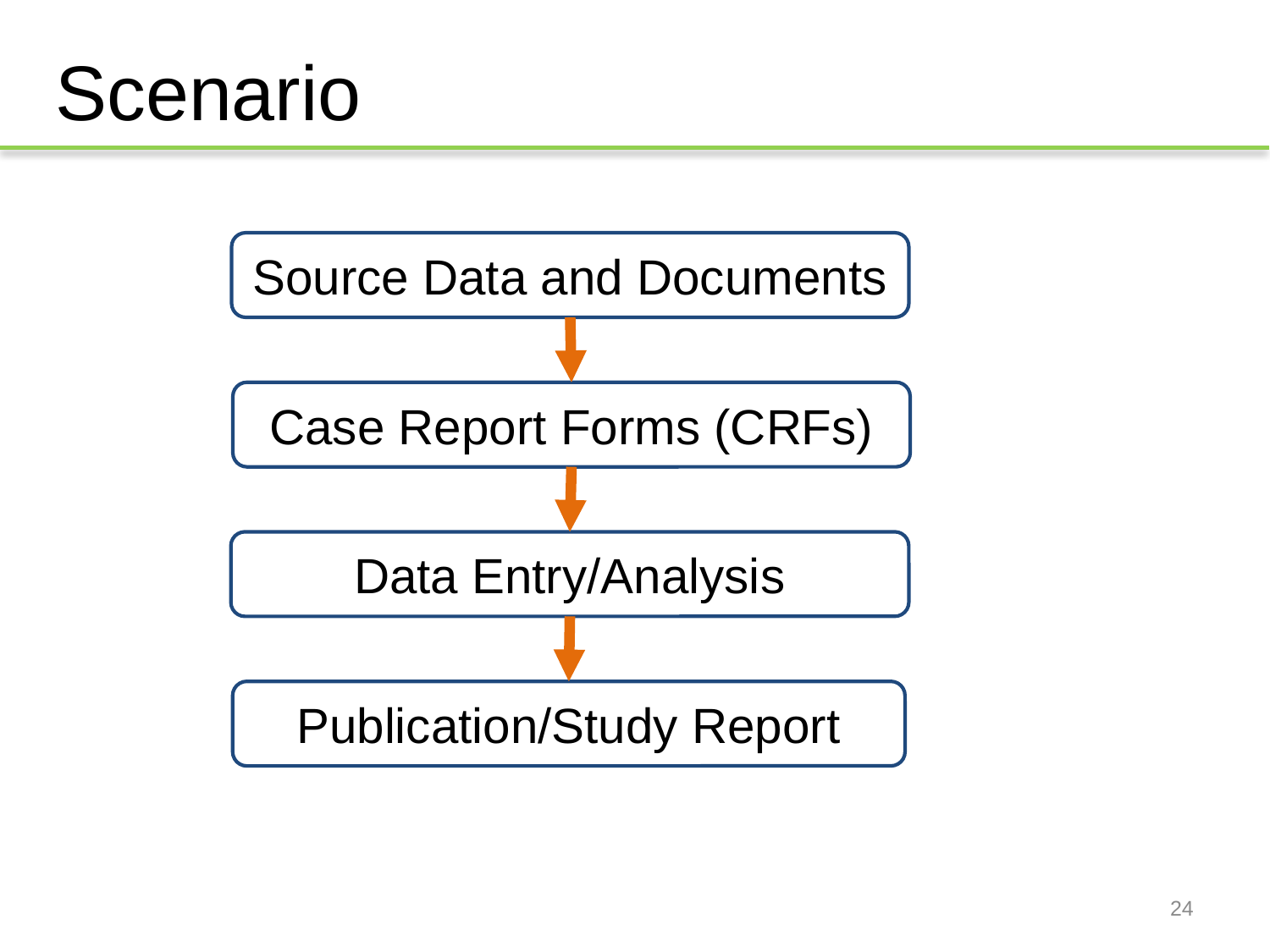

# Scenario
Source Data and Documents
Case Report Forms (CRFs)
Data Entry/Analysis
Publication/Study Report
24